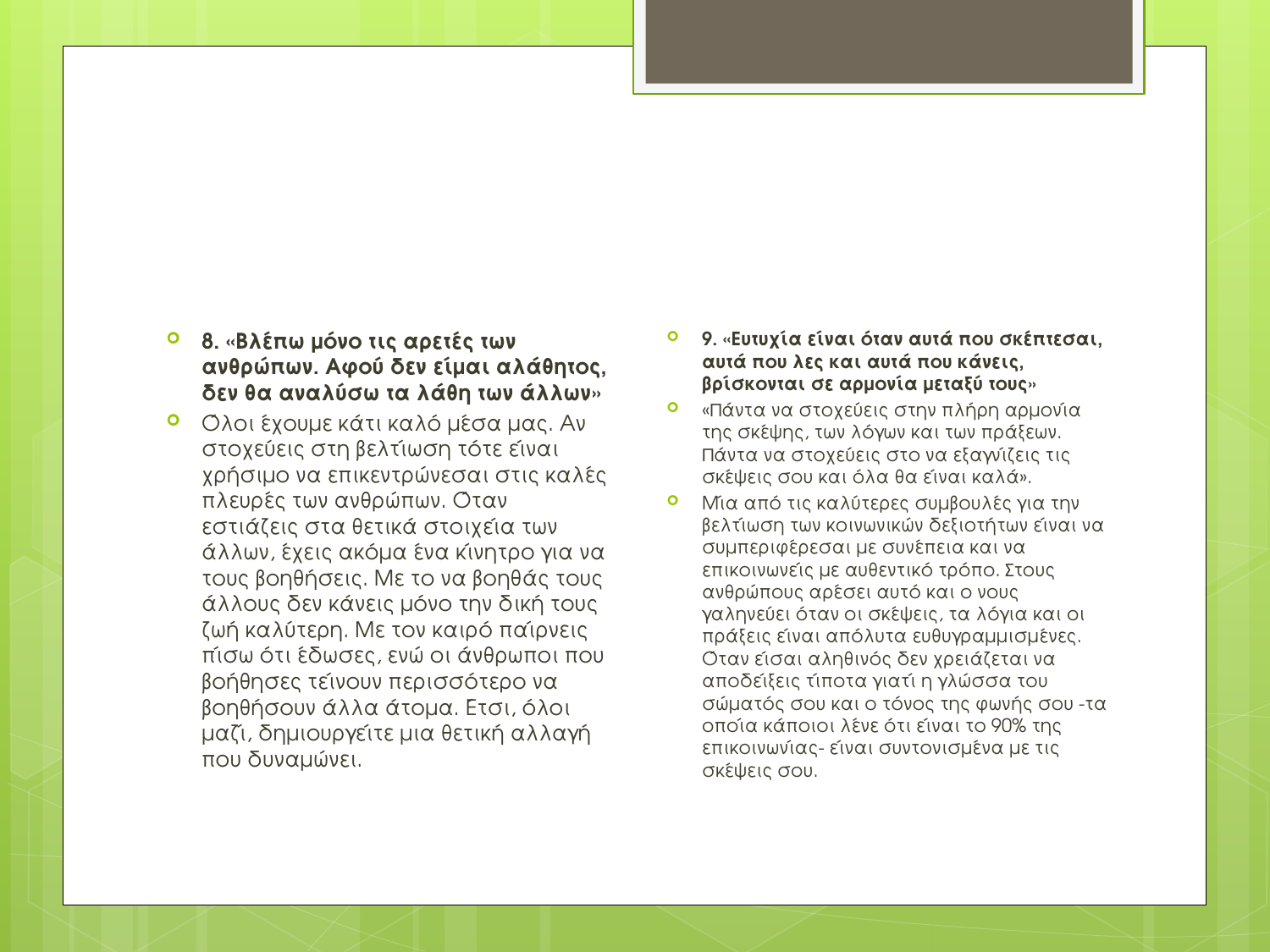

#
9. «Ευτυχία είναι όταν αυτά που σκέπτεσαι, αυτά που λες και αυτά που κάνεις, βρίσκονται σε αρμονία μεταξύ τους»
«Πάντα να στοχεύεις στην πλήρη αρμονία της σκέψης, των λόγων και των πράξεων. Πάντα να στοχεύεις στο να εξαγνίζεις τις σκέψεις σου και όλα θα είναι καλά».
Μία από τις καλύτερες συμβουλές για την βελτίωση των κοινωνικών δεξιοτήτων είναι να συμπεριφέρεσαι με συνέπεια και να επικοινωνείς με αυθεντικό τρόπο. Στους ανθρώπους αρέσει αυτό και ο νους γαληνεύει όταν οι σκέψεις, τα λόγια και οι πράξεις είναι απόλυτα ευθυγραμμισμένες. Όταν είσαι αληθινός δεν χρειάζεται να αποδείξεις τίποτα γιατί η γλώσσα του σώματός σου και ο τόνος της φωνής σου -τα οποία κάποιοι λένε ότι είναι το 90% της επικοινωνίας- είναι συντονισμένα με τις σκέψεις σου.

8. «Βλέπω μόνο τις αρετές των ανθρώπων. Αφού δεν είμαι αλάθητος, δεν θα αναλύσω τα λάθη των άλλων»
Όλοι έχουμε κάτι καλό μέσα μας. Αν στοχεύεις στη βελτίωση τότε είναι χρήσιμο να επικεντρώνεσαι στις καλές πλευρές των ανθρώπων. Όταν εστιάζεις στα θετικά στοιχεία των άλλων, έχεις ακόμα ένα κίνητρο για να τους βοηθήσεις. Με το να βοηθάς τους άλλους δεν κάνεις μόνο την δική τους ζωή καλύτερη. Με τον καιρό παίρνεις πίσω ότι έδωσες, ενώ οι άνθρωποι που βοήθησες τείνουν περισσότερο να βοηθήσουν άλλα άτομα. Έτσι, όλοι μαζί, δημιουργείτε μια θετική αλλαγή που δυναμώνει.